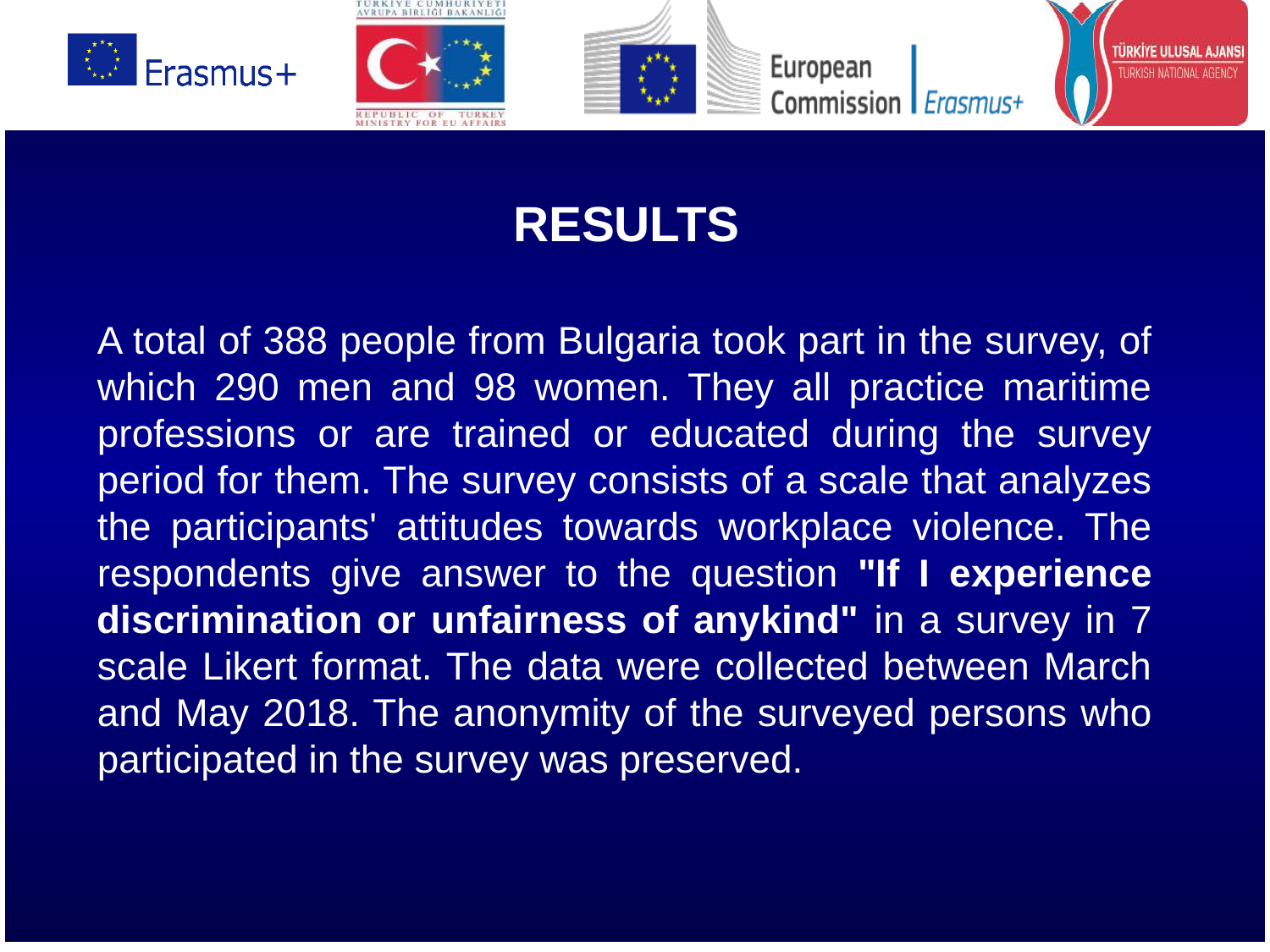

RESULTS

A total of 388 people from Bulgaria took part in the survey, of which 290 men and 98 women. They all practice maritime professions or are trained or educated during the survey period for them. The survey consists of a scale that analyzes the participants' attitudes towards workplace violence. The respondents give answer to the question "If I experience discrimination or unfairness of anykind" in a survey in 7 scale Likert format. The data were collected between March and May 2018. The anonymity of the surveyed persons who participated in the survey was preserved.